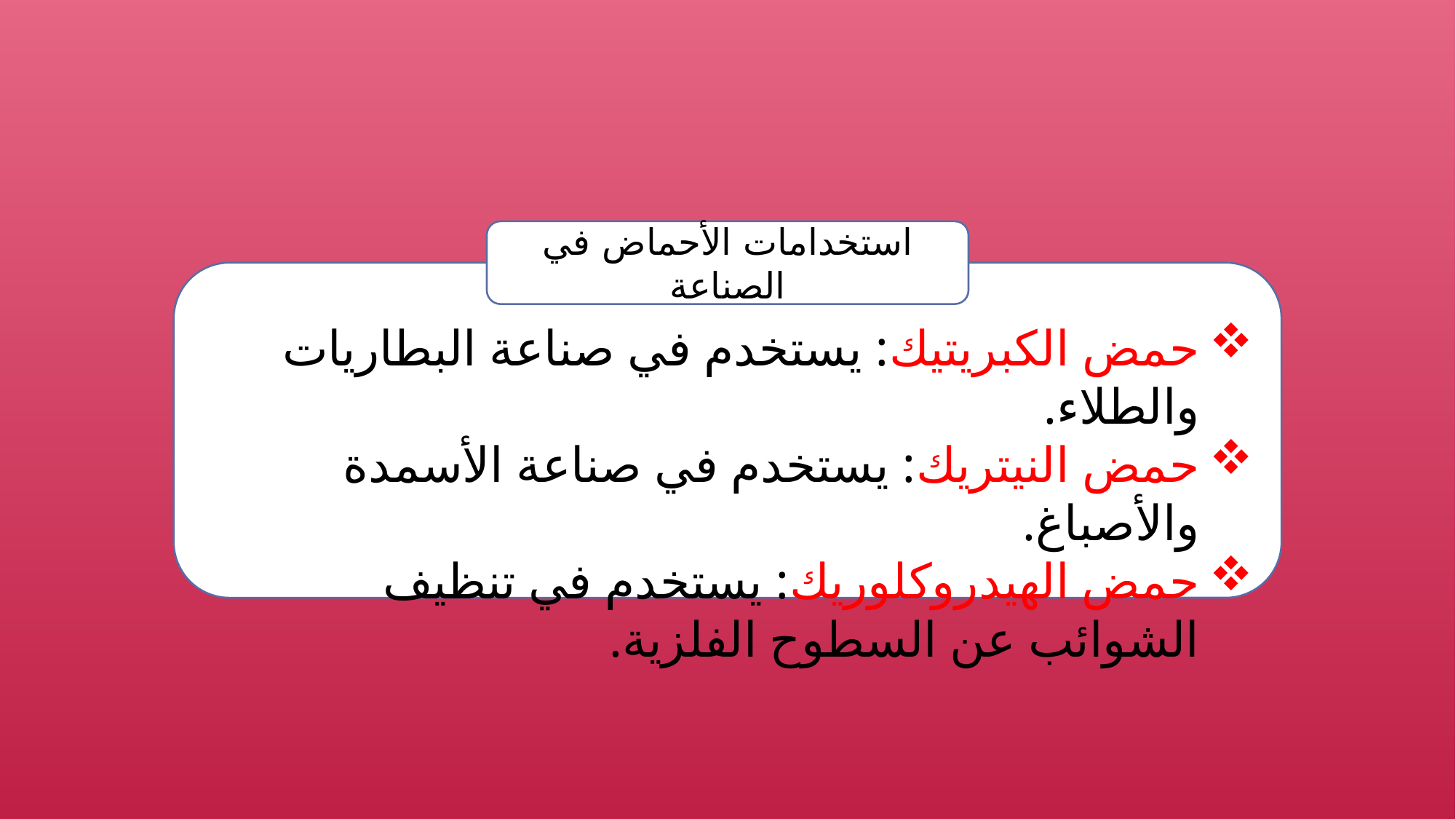

استخدامات الأحماض في الصناعة

حمض الكبريتيك: يستخدم في صناعة البطاريات والطلاء.
حمض النيتريك: يستخدم في صناعة الأسمدة والأصباغ.
حمض الهيدروكلوريك: يستخدم في تنظيف الشوائب عن السطوح الفلزية.